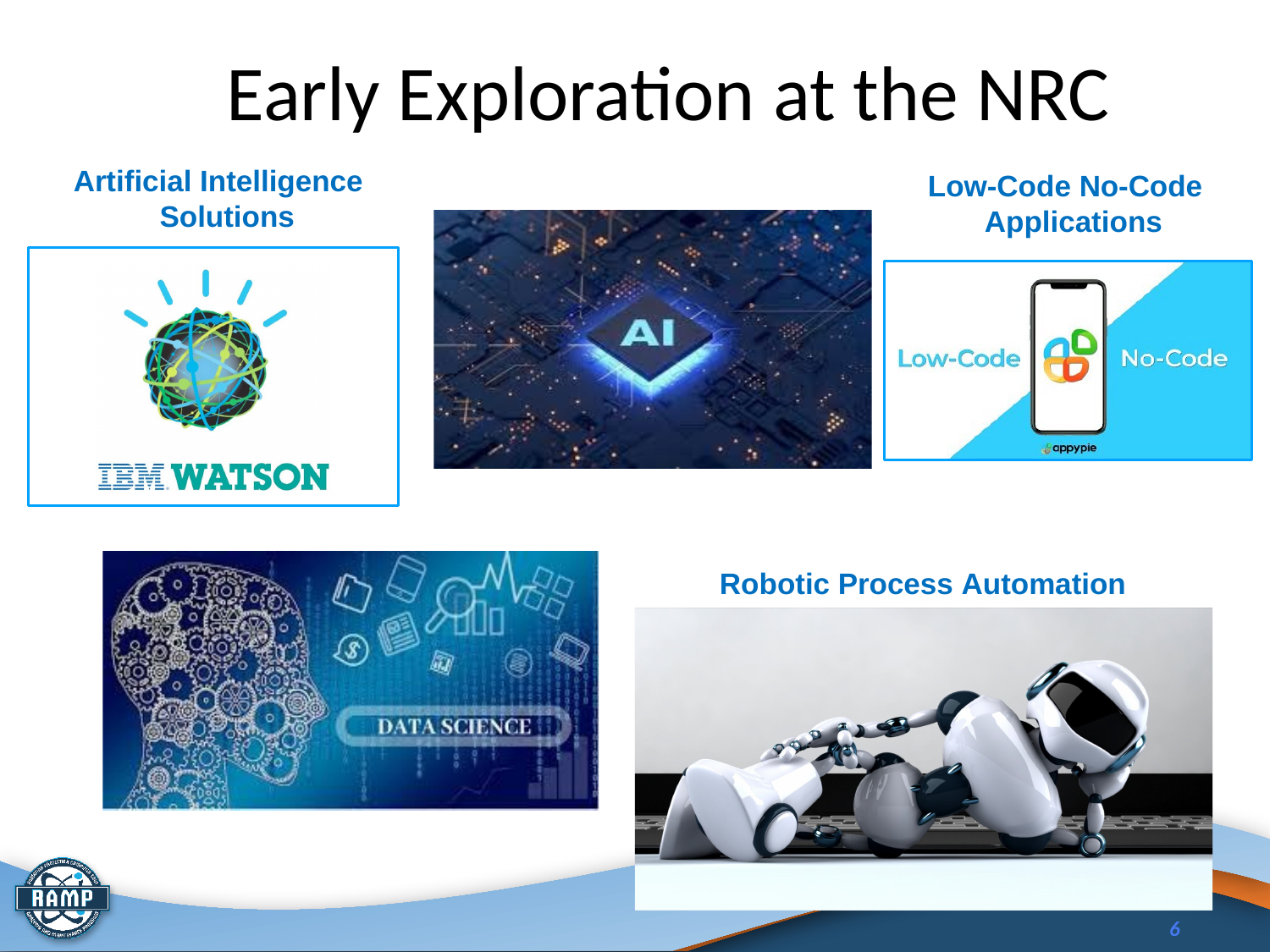

Early Exploration at the NRC
Artificial Intelligence  Solutions
Low-Code No-Code  Applications

Robotic Process Automation

6